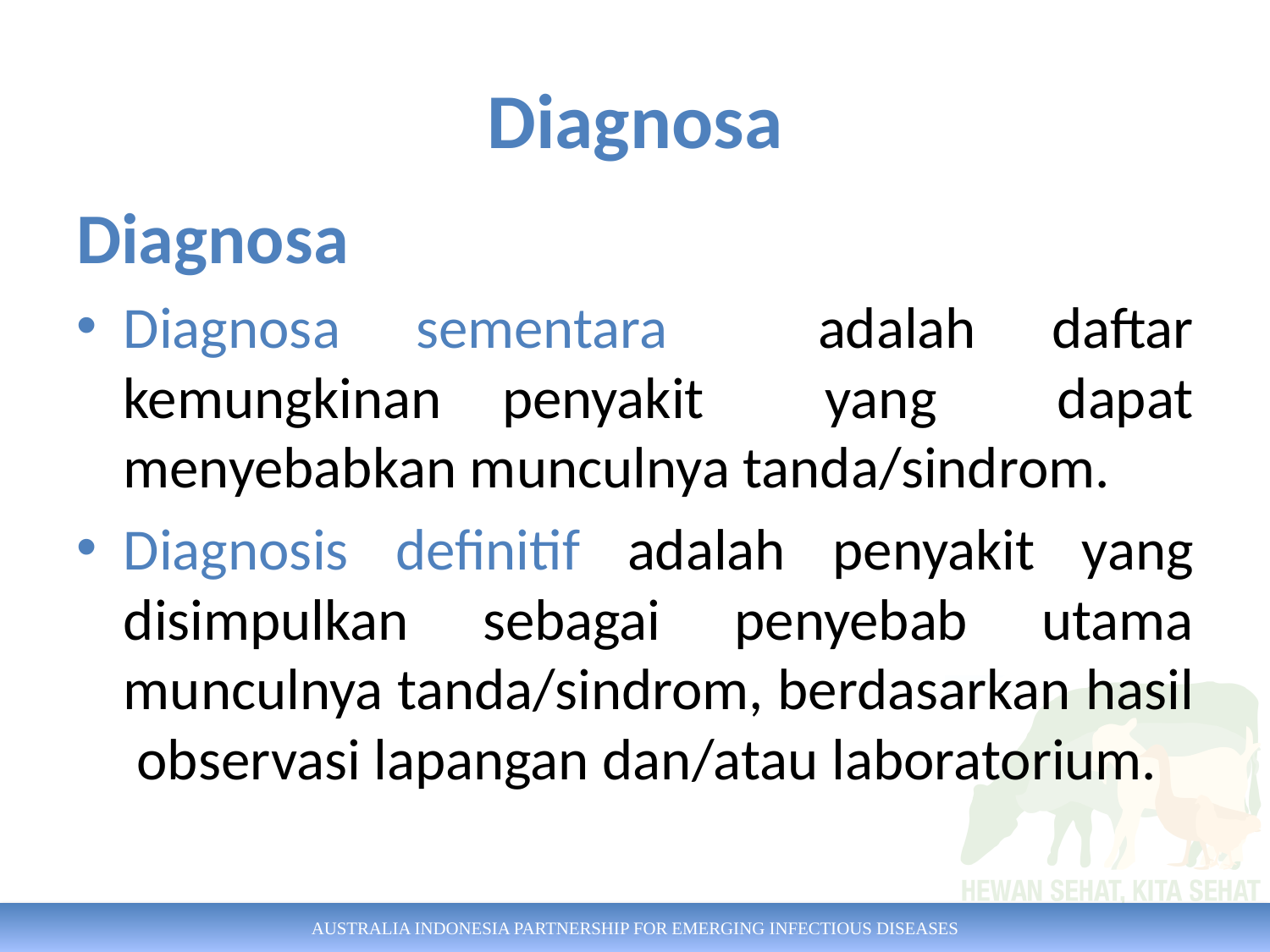

# Diagnosa
Diagnosa
Diagnosa sementara  adalah daftar kemungkinan penyakit  yang  dapat menyebabkan munculnya tanda/sindrom.
Diagnosis definitif adalah penyakit yang disimpulkan sebagai penyebab utama munculnya tanda/sindrom, berdasarkan hasil  observasi lapangan dan/atau laboratorium.